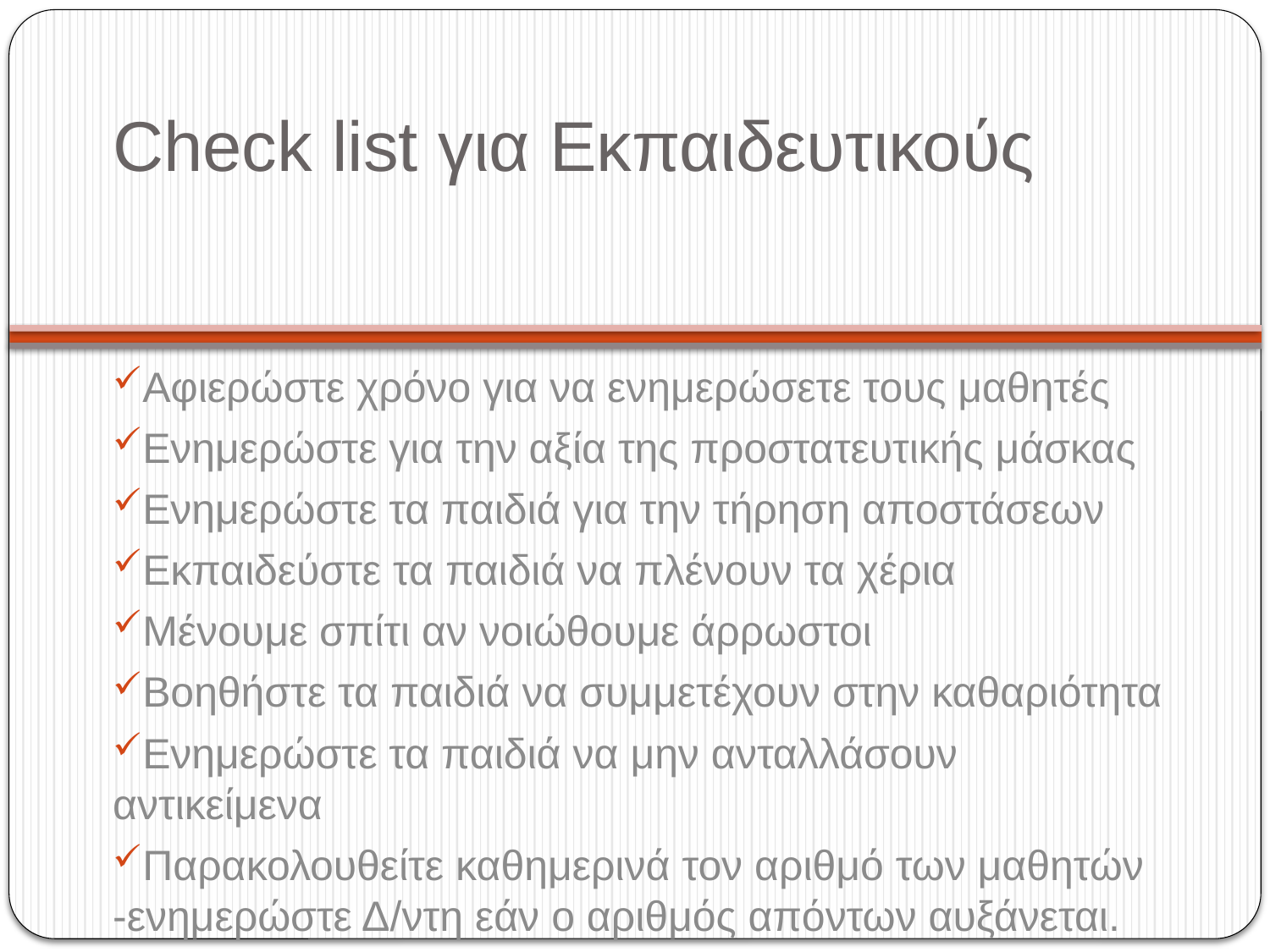

# Check list για Εκπαιδευτικούς
Αφιερώστε χρόνο για να ενημερώσετε τους μαθητές
Ενημερώστε για την αξία της προστατευτικής μάσκας
Ενημερώστε τα παιδιά για την τήρηση αποστάσεων
Εκπαιδεύστε τα παιδιά να πλένουν τα χέρια
Μένουμε σπίτι αν νοιώθουμε άρρωστοι
Βοηθήστε τα παιδιά να συμμετέχουν στην καθαριότητα
Ενημερώστε τα παιδιά να μην ανταλλάσουν αντικείμενα
Παρακολουθείτε καθημερινά τον αριθμό των μαθητών  -ενημερώστε Δ/ντη εάν ο αριθμός απόντων αυξάνεται.